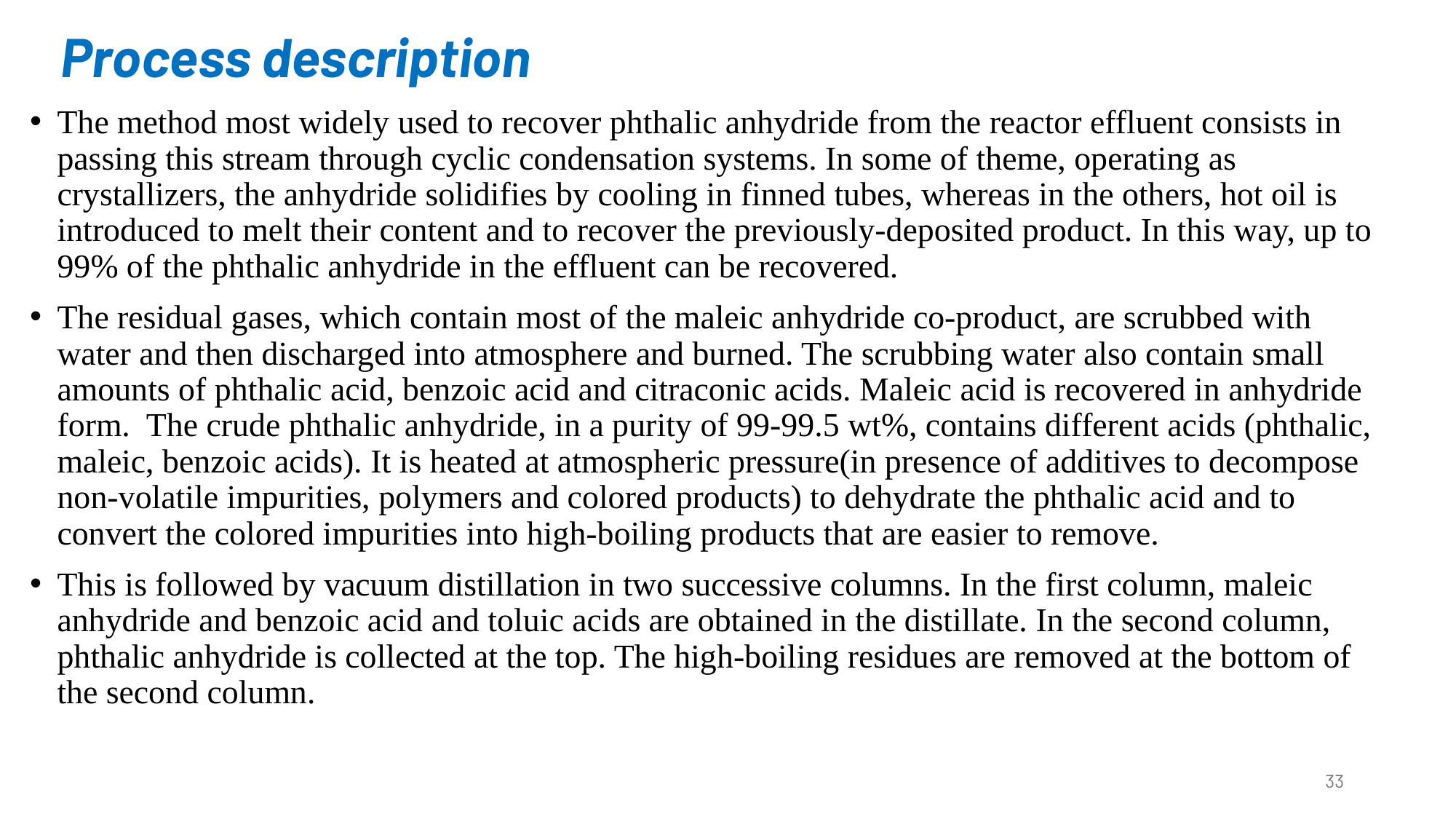

# Process description
The method most widely used to recover phthalic anhydride from the reactor effluent consists in passing this stream through cyclic condensation systems. In some of theme, operating as crystallizers, the anhydride solidifies by cooling in finned tubes, whereas in the others, hot oil is introduced to melt their content and to recover the previously-deposited product. In this way, up to 99% of the phthalic anhydride in the effluent can be recovered.
The residual gases, which contain most of the maleic anhydride co-product, are scrubbed with water and then discharged into atmosphere and burned. The scrubbing water also contain small amounts of phthalic acid, benzoic acid and citraconic acids. Maleic acid is recovered in anhydride form.  The crude phthalic anhydride, in a purity of 99-99.5 wt%, contains different acids (phthalic, maleic, benzoic acids). It is heated at atmospheric pressure(in presence of additives to decompose non-volatile impurities, polymers and colored products) to dehydrate the phthalic acid and to convert the colored impurities into high-boiling products that are easier to remove.
This is followed by vacuum distillation in two successive columns. In the first column, maleic anhydride and benzoic acid and toluic acids are obtained in the distillate. In the second column, phthalic anhydride is collected at the top. The high-boiling residues are removed at the bottom of the second column.
33